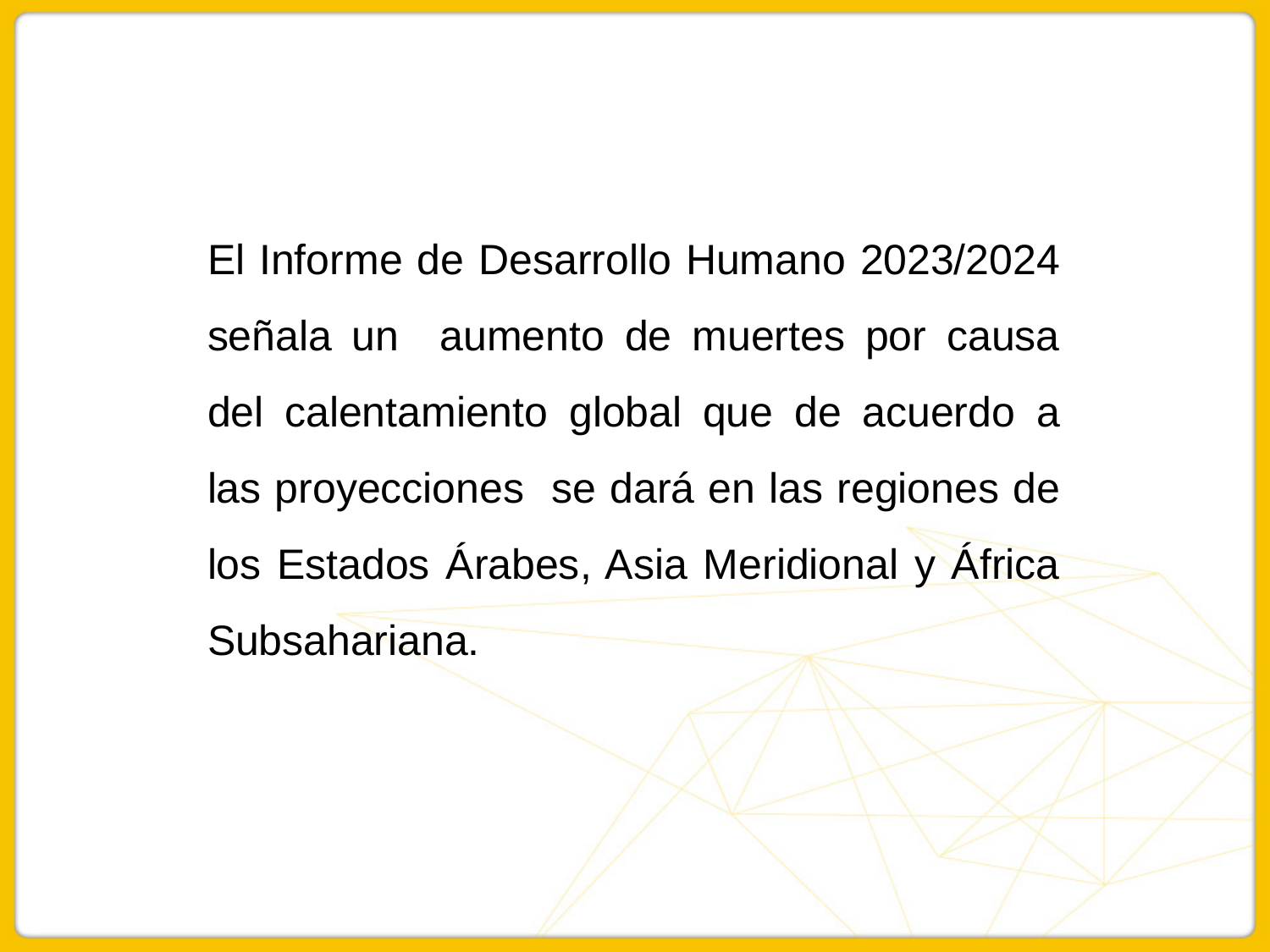

El Informe de Desarrollo Humano 2023/2024 señala un  aumento de muertes por causa del calentamiento global que de acuerdo a las proyecciones  se dará en las regiones de los Estados Árabes, Asia Meridional y África Subsahariana.